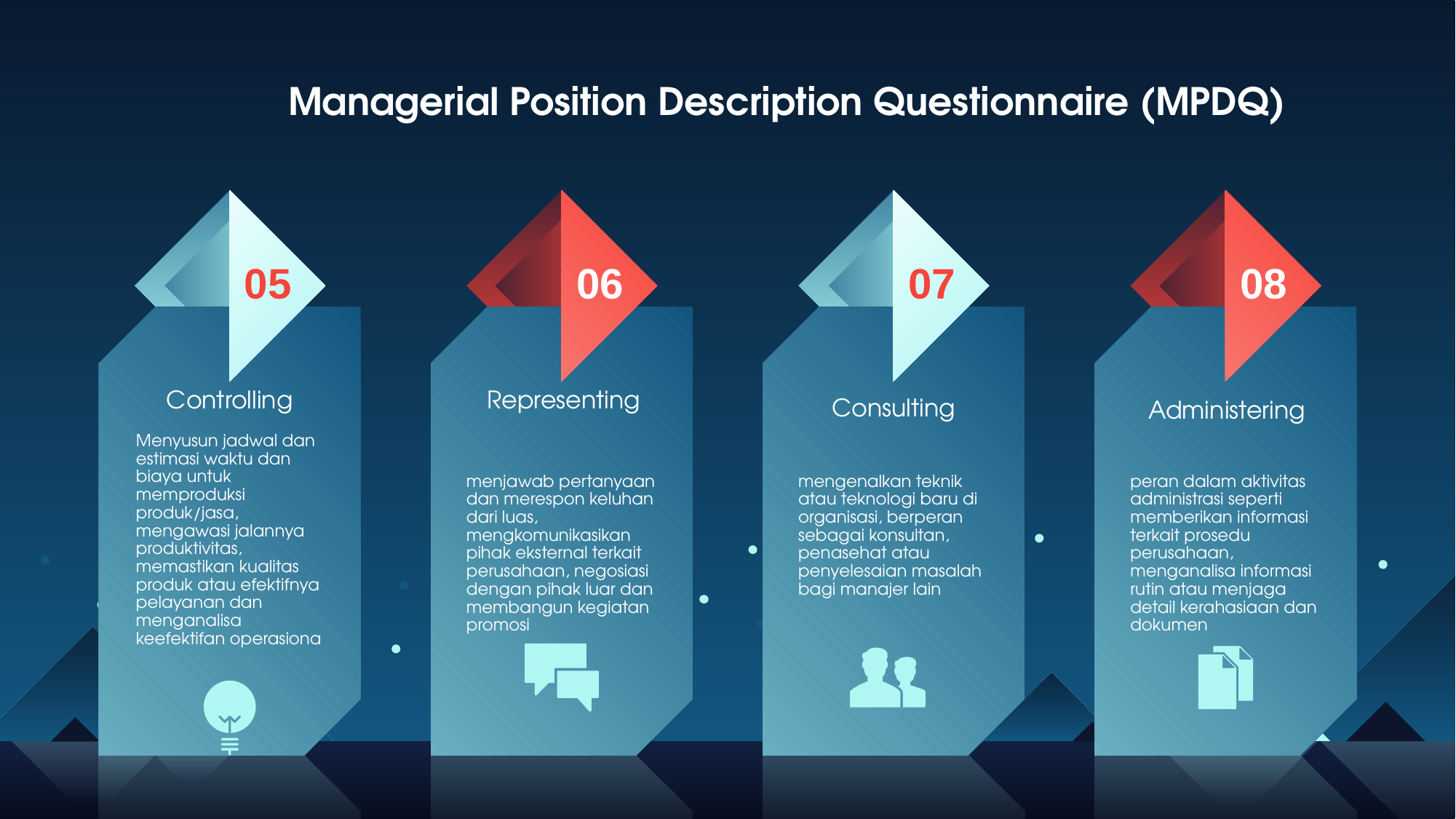

Managerial Position Description Questionnaire (MPDQ)

05
06
07
08

Representing
Controlling
Consulting
Administering
Menyusun jadwal dan estimasi waktu dan biaya untuk memproduksi produk/jasa, mengawasi jalannya produktivitas, memastikan kualitas produk atau efektifnya pelayanan dan menganalisa keefektifan operasiona
menjawab pertanyaan dan merespon keluhan dari luas, mengkomunikasikan pihak eksternal terkait perusahaan, negosiasi dengan pihak luar dan membangun kegiatan promosi
mengenalkan teknik atau teknologi baru di organisasi, berperan sebagai konsultan, penasehat atau penyelesaian masalah bagi manajer lain
peran dalam aktivitas administrasi seperti memberikan informasi terkait prosedu perusahaan, menganalisa informasi rutin atau menjaga detail kerahasiaan dan dokumen